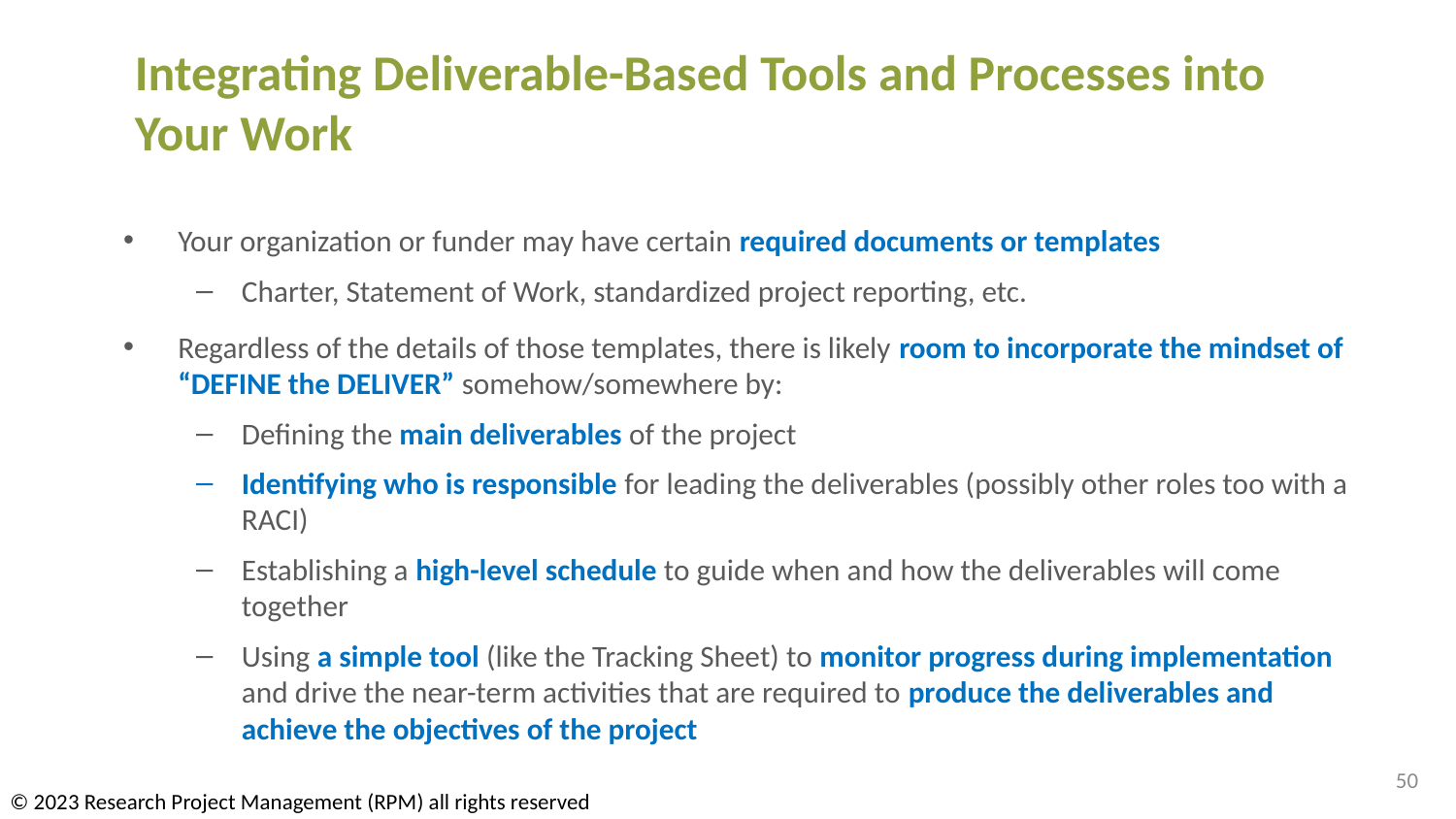

# Integrating Deliverable-Based Tools and Processes into Your Work
Your organization or funder may have certain required documents or templates
Charter, Statement of Work, standardized project reporting, etc.
Regardless of the details of those templates, there is likely room to incorporate the mindset of “DEFINE the DELIVER” somehow/somewhere by:
Defining the main deliverables of the project
Identifying who is responsible for leading the deliverables (possibly other roles too with a RACI)
Establishing a high-level schedule to guide when and how the deliverables will come together
Using a simple tool (like the Tracking Sheet) to monitor progress during implementation and drive the near-term activities that are required to produce the deliverables and achieve the objectives of the project

50